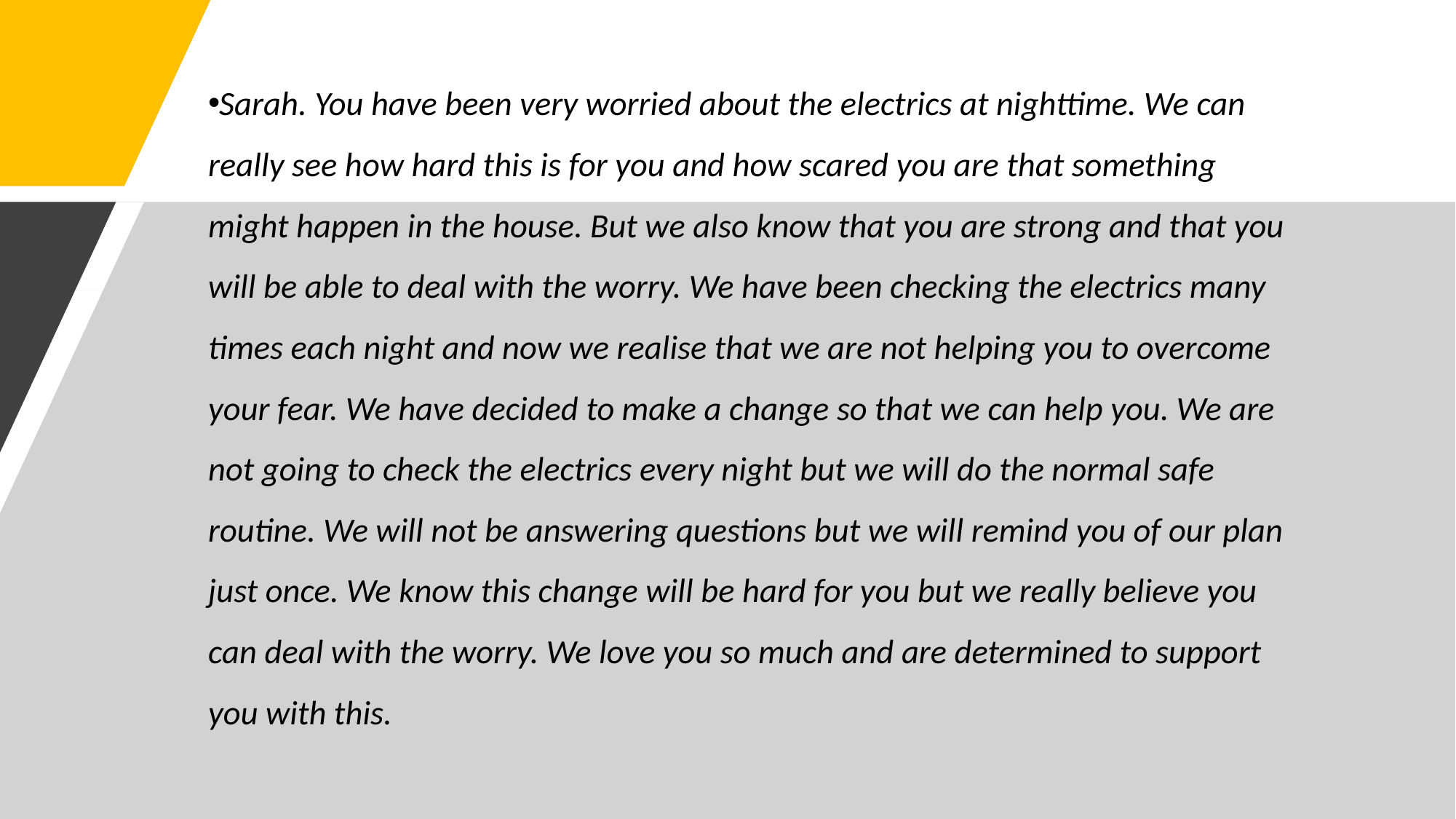

Sarah. You have been very worried about the electrics at nighttime. We can really see how hard this is for you and how scared you are that something might happen in the house. But we also know that you are strong and that you will be able to deal with the worry. We have been checking the electrics many times each night and now we realise that we are not helping you to overcome your fear. We have decided to make a change so that we can help you. We are not going to check the electrics every night but we will do the normal safe routine. We will not be answering questions but we will remind you of our plan just once. We know this change will be hard for you but we really believe you can deal with the worry. We love you so much and are determined to support you with this.